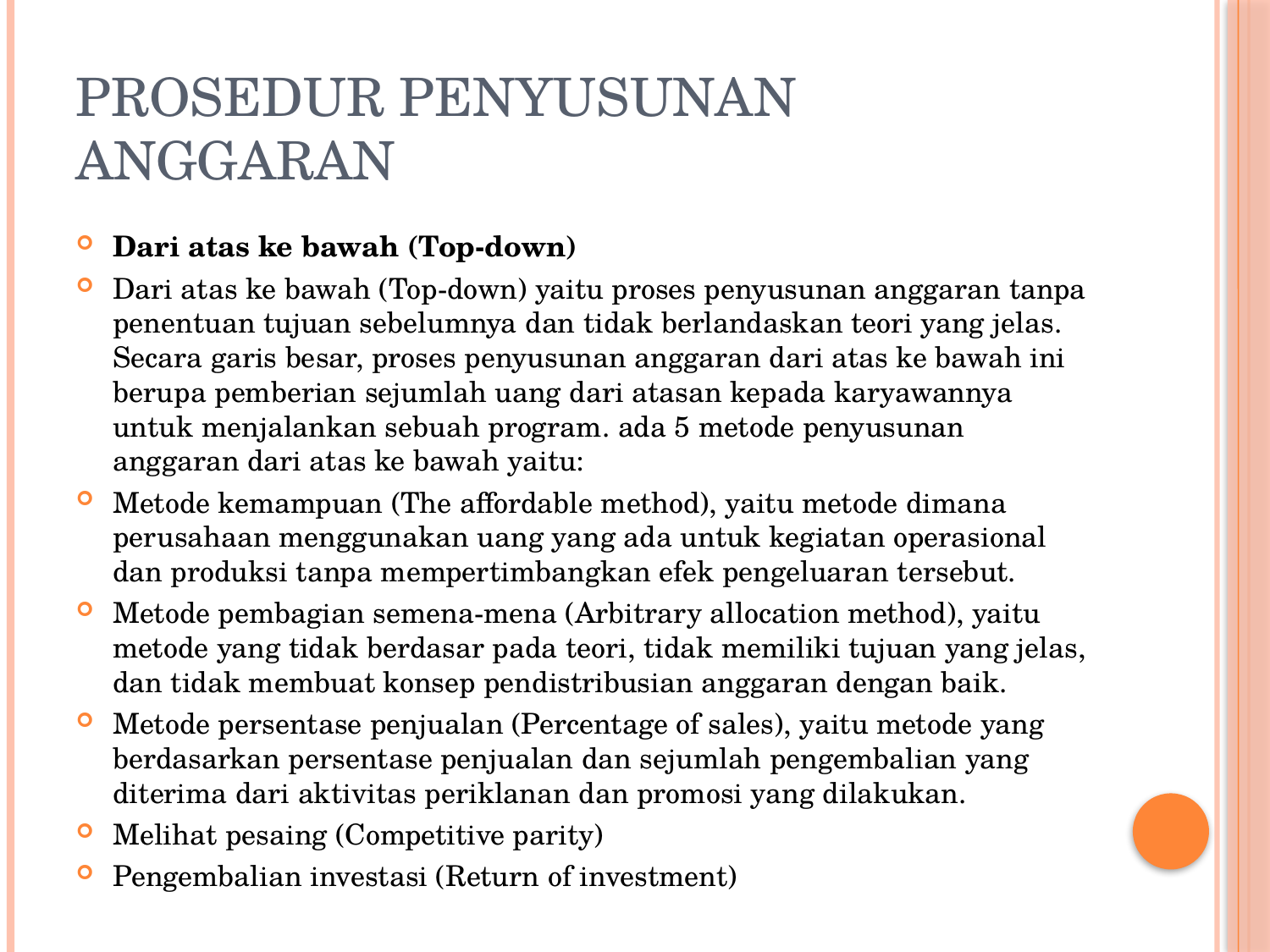

# Prosedur penyusunan anggaran
Dari atas ke bawah (Top-down)
Dari atas ke bawah (Top-down) yaitu proses penyusunan anggaran tanpa penentuan tujuan sebelumnya dan tidak berlandaskan teori yang jelas. Secara garis besar, proses penyusunan anggaran dari atas ke bawah ini berupa pemberian sejumlah uang dari atasan kepada karyawannya untuk menjalankan sebuah program. ada 5 metode penyusunan anggaran dari atas ke bawah yaitu:
Metode kemampuan (The affordable method), yaitu metode dimana perusahaan menggunakan uang yang ada untuk kegiatan operasional dan produksi tanpa mempertimbangkan efek pengeluaran tersebut.
Metode pembagian semena-mena (Arbitrary allocation method), yaitu metode yang tidak berdasar pada teori, tidak memiliki tujuan yang jelas, dan tidak membuat konsep pendistribusian anggaran dengan baik.
Metode persentase penjualan (Percentage of sales), yaitu metode yang berdasarkan persentase penjualan dan sejumlah pengembalian yang diterima dari aktivitas periklanan dan promosi yang dilakukan.
Melihat pesaing (Competitive parity)
Pengembalian investasi (Return of investment)